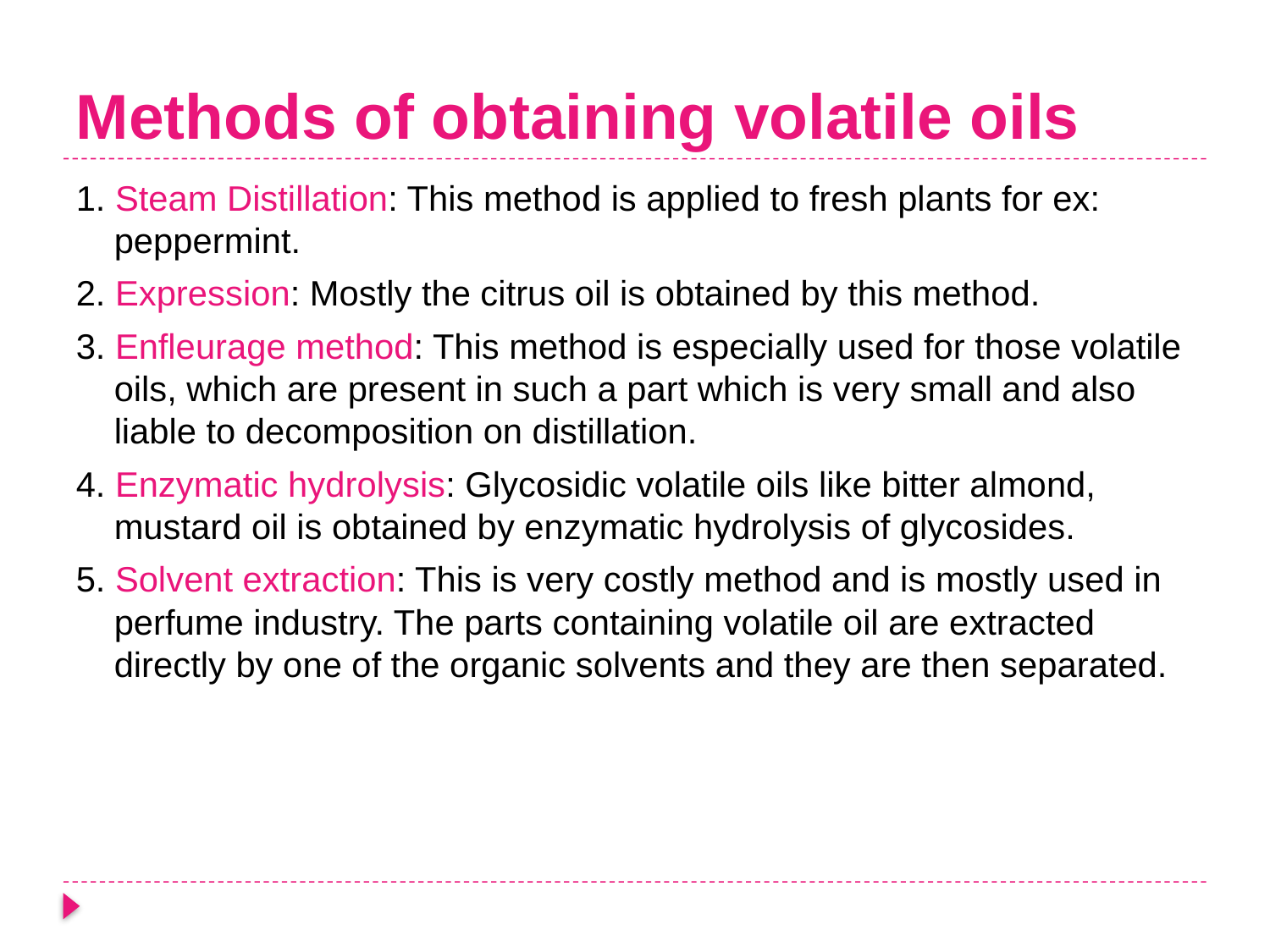

# Methods of obtaining volatile oils
1. Steam Distillation: This method is applied to fresh plants for ex: peppermint.
2. Expression: Mostly the citrus oil is obtained by this method.
3. Enfleurage method: This method is especially used for those volatile oils, which are present in such a part which is very small and also liable to decomposition on distillation.
4. Enzymatic hydrolysis: Glycosidic volatile oils like bitter almond, mustard oil is obtained by enzymatic hydrolysis of glycosides.
5. Solvent extraction: This is very costly method and is mostly used in perfume industry. The parts containing volatile oil are extracted directly by one of the organic solvents and they are then separated.